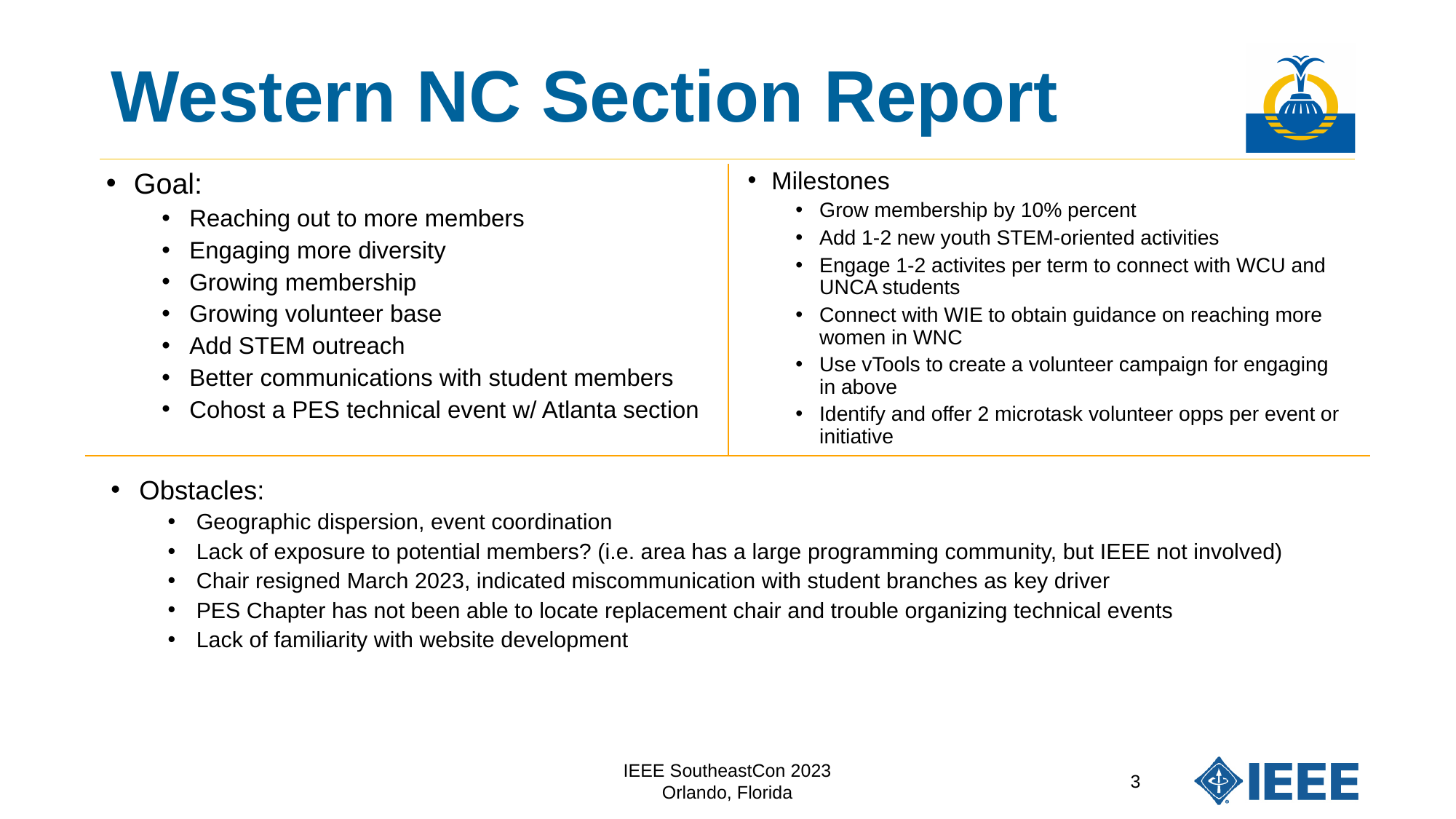

# Western NC Section Report
Milestones
Grow membership by 10% percent
Add 1-2 new youth STEM-oriented activities
Engage 1-2 activites per term to connect with WCU and UNCA students
Connect with WIE to obtain guidance on reaching more women in WNC
Use vTools to create a volunteer campaign for engaging in above
Identify and offer 2 microtask volunteer opps per event or initiative

Goal:
Reaching out to more members
Engaging more diversity
Growing membership
Growing volunteer base
Add STEM outreach
Better communications with student members
Cohost a PES technical event w/ Atlanta section
Obstacles:
Geographic dispersion, event coordination
Lack of exposure to potential members? (i.e. area has a large programming community, but IEEE not involved)
Chair resigned March 2023, indicated miscommunication with student branches as key driver
PES Chapter has not been able to locate replacement chair and trouble organizing technical events
Lack of familiarity with website development

IEEE SoutheastCon 2023
Orlando, Florida
3